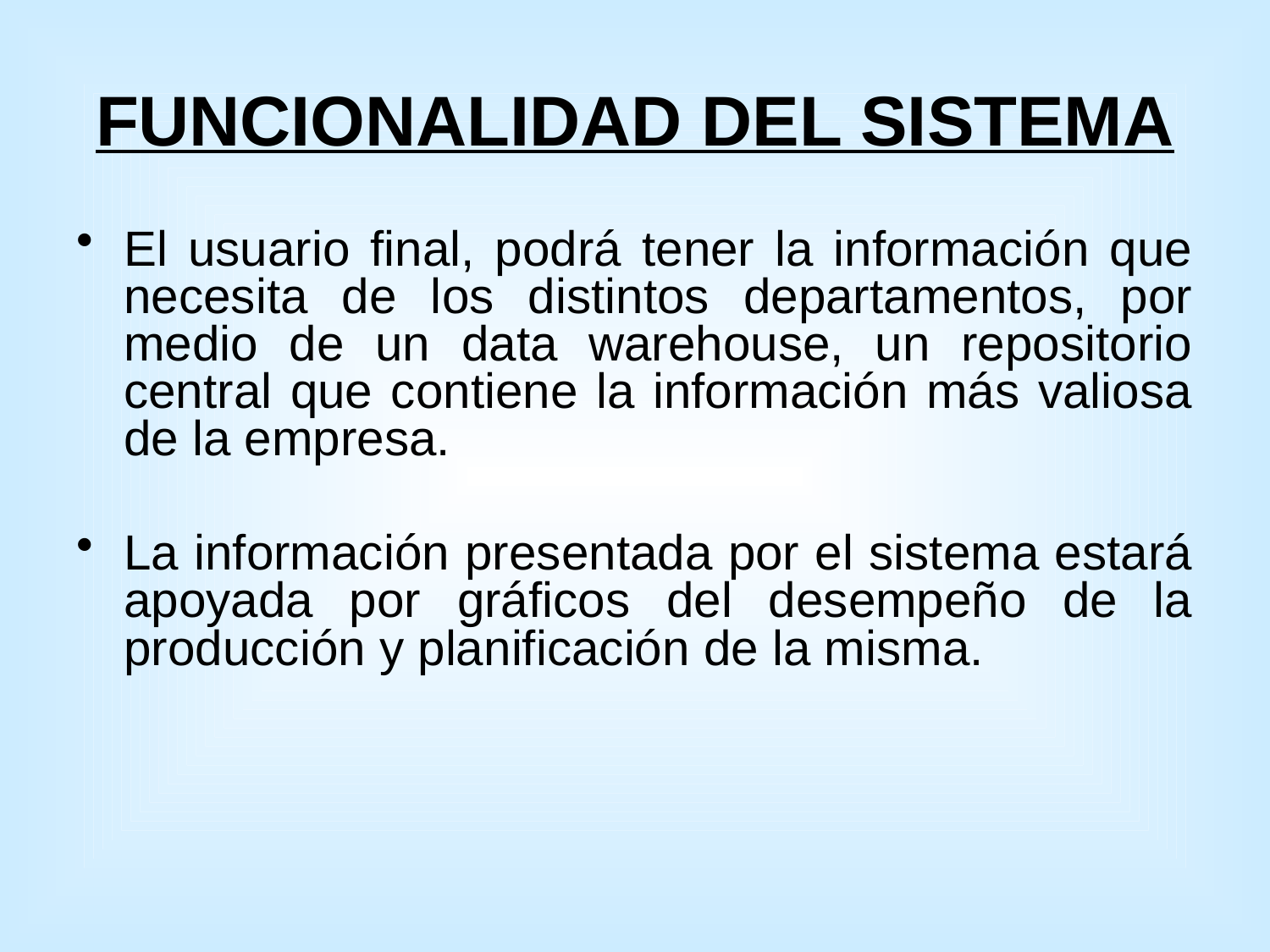

# FUNCIONALIDAD DEL SISTEMA
El usuario final, podrá tener la información que necesita de los distintos departamentos, por medio de un data warehouse, un repositorio central que contiene la información más valiosa de la empresa.

La información presentada por el sistema estará apoyada por gráficos del desempeño de la producción y planificación de la misma.